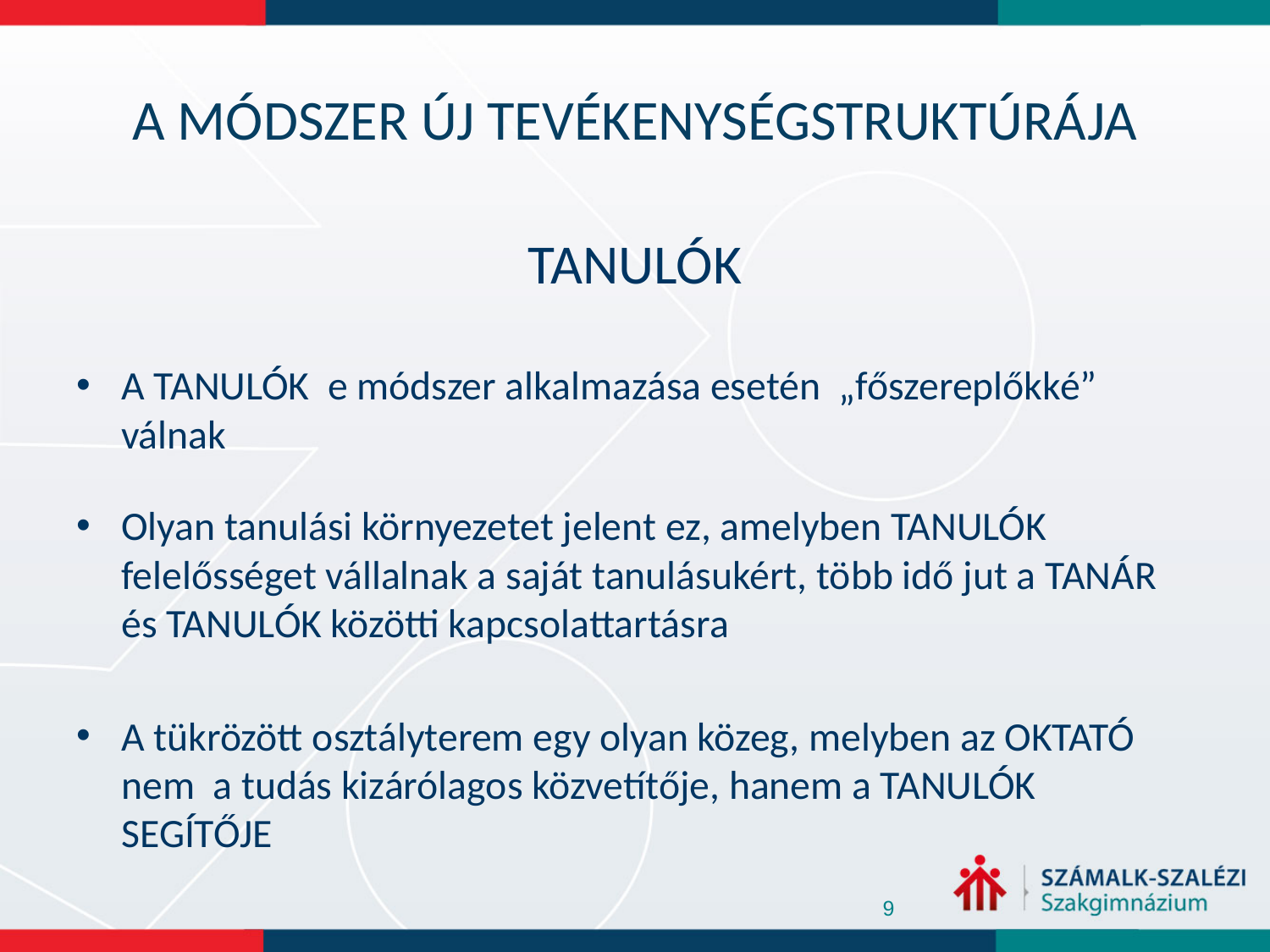

# A MÓDSZER ÚJ TEVÉKENYSÉGSTRUKTÚRÁJA
TANULÓK

A TANULÓK  e módszer alkalmazása esetén  „főszereplőkké”  válnak

Olyan tanulási környezetet jelent ez, amelyben TANULÓK felelősséget vállalnak a saját tanulásukért, több idő jut a TANÁR és TANULÓK közötti kapcsolattartásra

A tükrözött osztályterem egy olyan közeg, melyben az OKTATÓ nem  a tudás kizárólagos közvetítője, hanem a TANULÓK SEGÍTŐJE

9